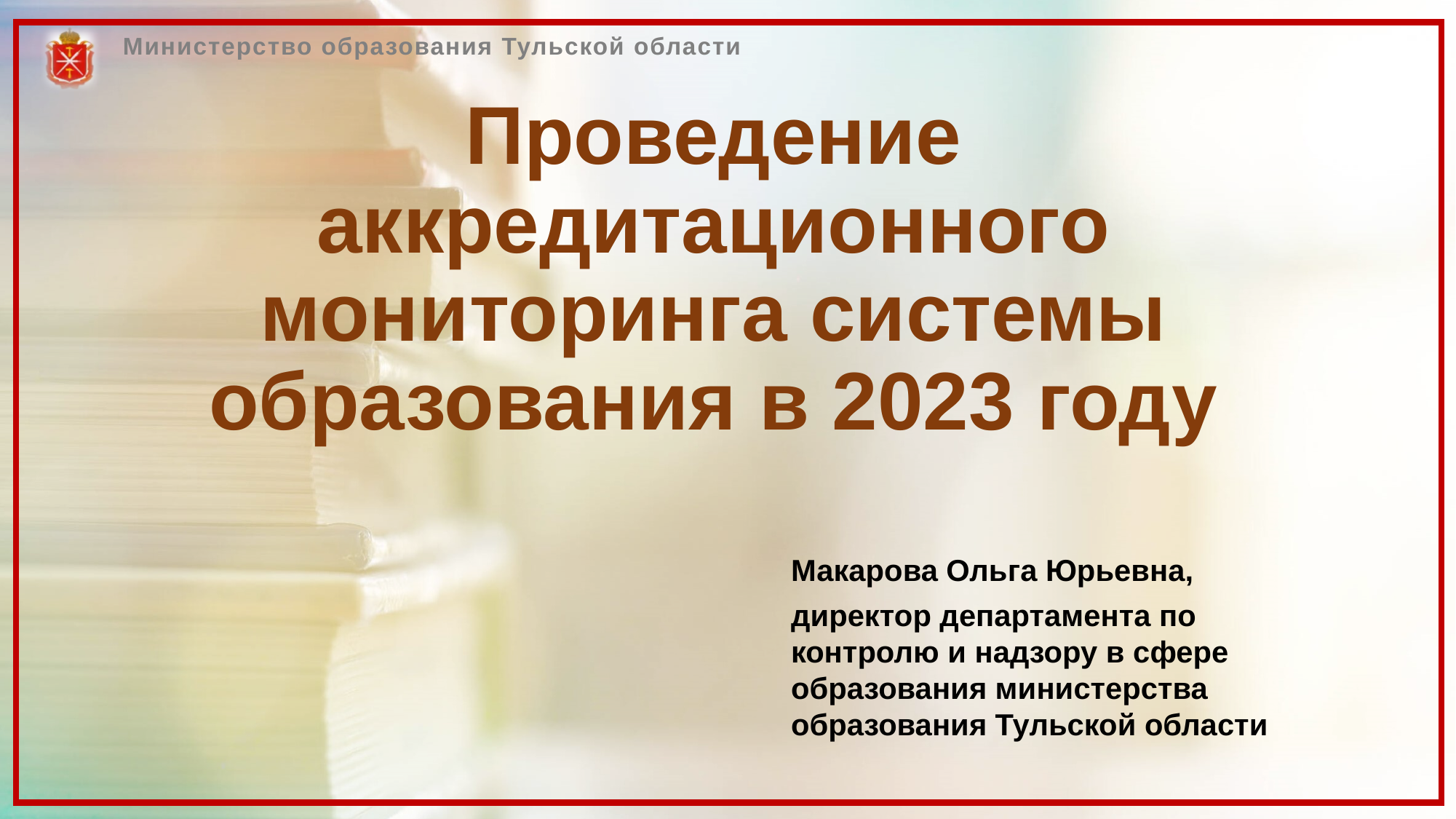

# Проведение аккредитационного мониторинга системы образования в 2023 году
Макарова Ольга Юрьевна,
директор департамента по контролю и надзору в сфере образования министерства образования Тульской области